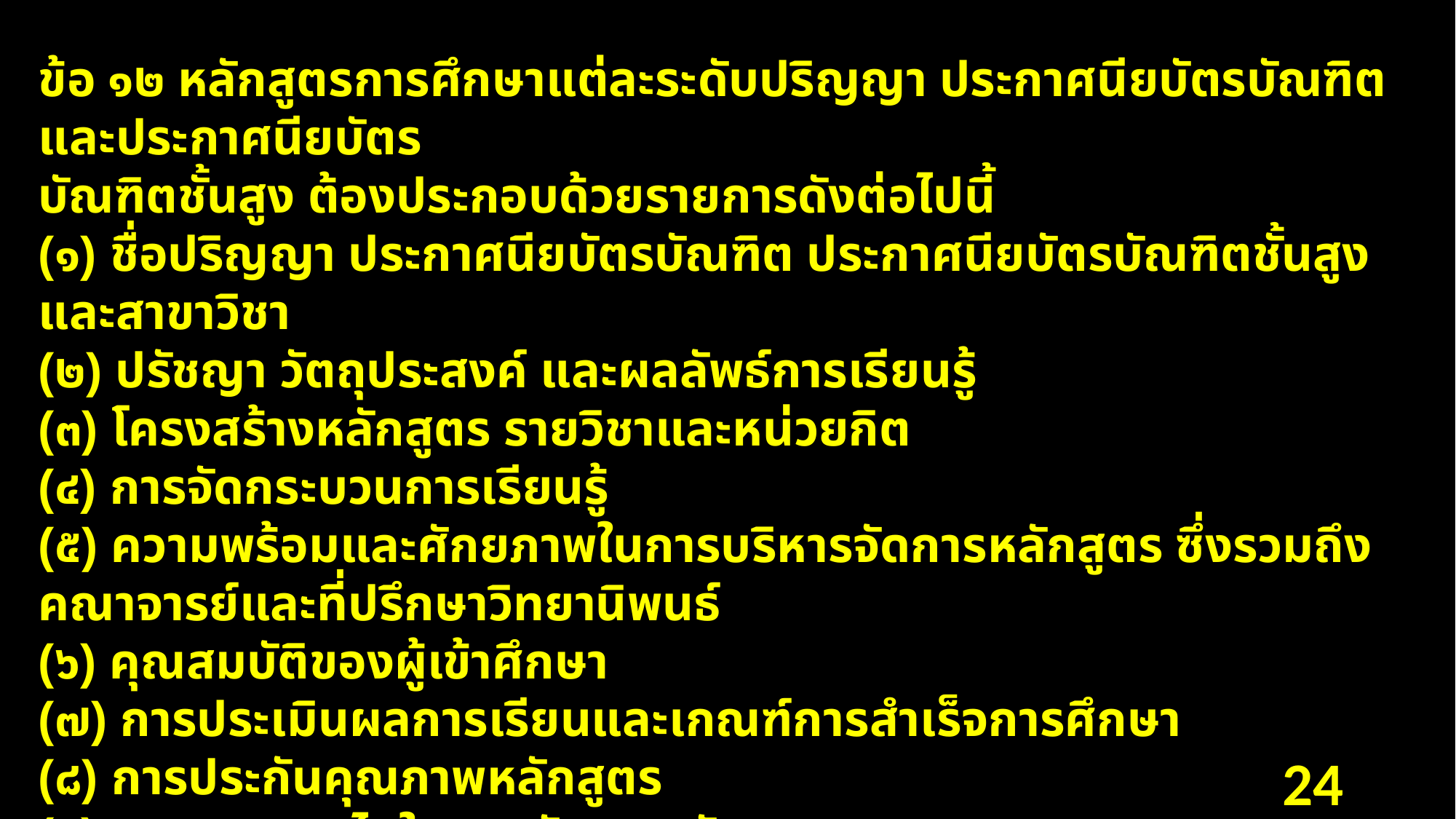

ข้อ ๑๒ หลักสูตรการศึกษาแต่ละระดับปริญญา ประกาศนียบัตรบัณฑิต และประกาศนียบัตร
บัณฑิตชั้นสูง ต้องประกอบด้วยรายการดังต่อไปนี้
(๑) ชื่อปริญญา ประกาศนียบัตรบัณฑิต ประกาศนียบัตรบัณฑิตชั้นสูง และสาขาวิชา
(๒) ปรัชญา วัตถุประสงค์ และผลลัพธ์การเรียนรู้
(๓) โครงสร้างหลักสูตร รายวิชาและหน่วยกิต
(๔) การจัดกระบวนการเรียนรู้
(๕) ความพร้อมและศักยภาพในการบริหารจัดการหลักสูตร ซึ่งรวมถึงคณาจารย์และที่ปรึกษาวิทยานิพนธ์
(๖) คุณสมบัติของผู้เข้าศึกษา
(๗) การประเมินผลการเรียนและเกณฑ์การสำเร็จการศึกษา
(๘) การประกันคุณภาพหลักสูตร
(๙) ระบบและกลไกในการพัฒนาหลักสูตร
(๑๐) รายการอื่นตามที่คณะกรรมการประกาศกำหนด
24